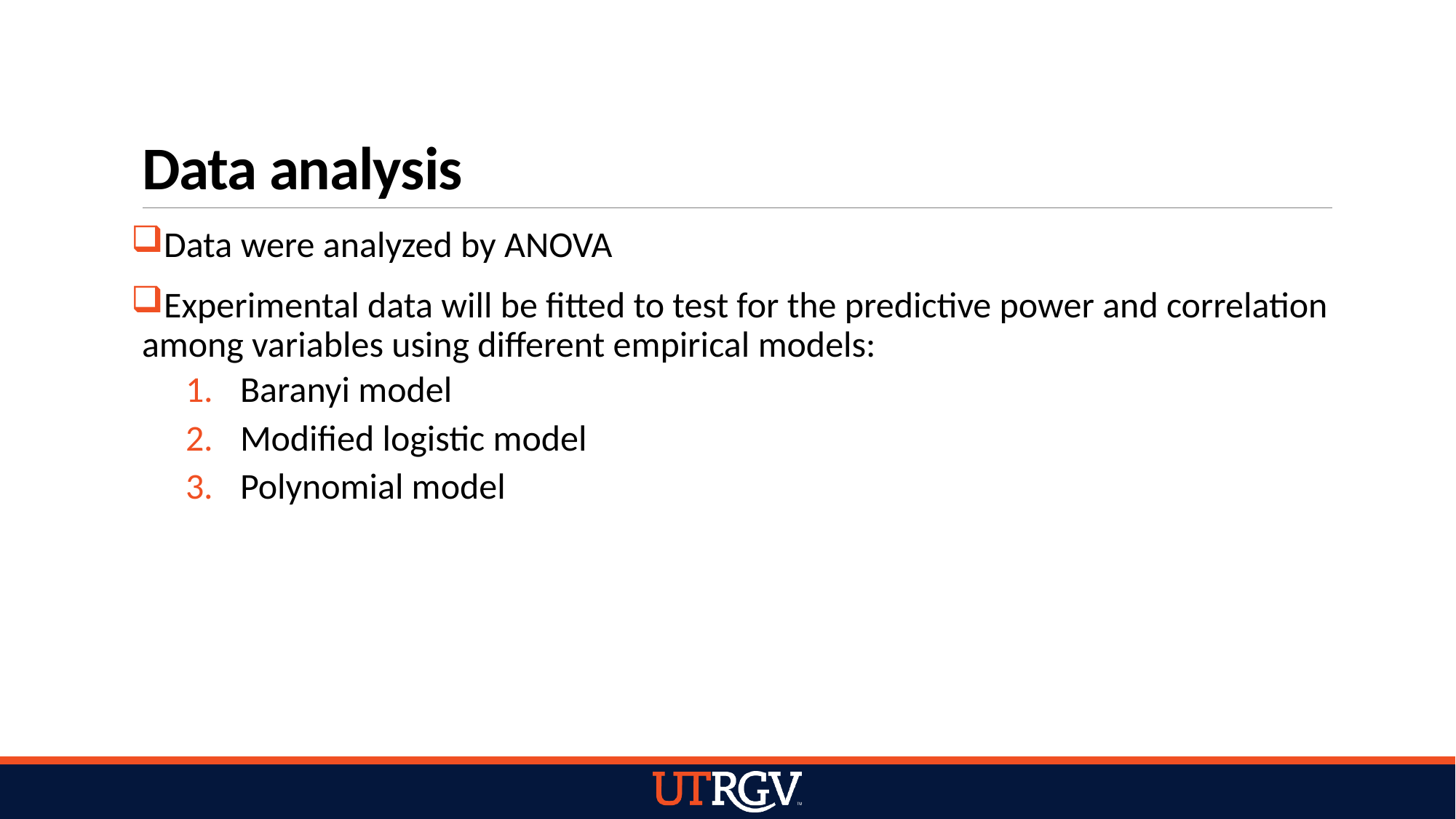

# Data analysis
Data were analyzed by ANOVA
Experimental data will be fitted to test for the predictive power and correlation among variables using different empirical models:
Baranyi model
Modified logistic model
Polynomial model